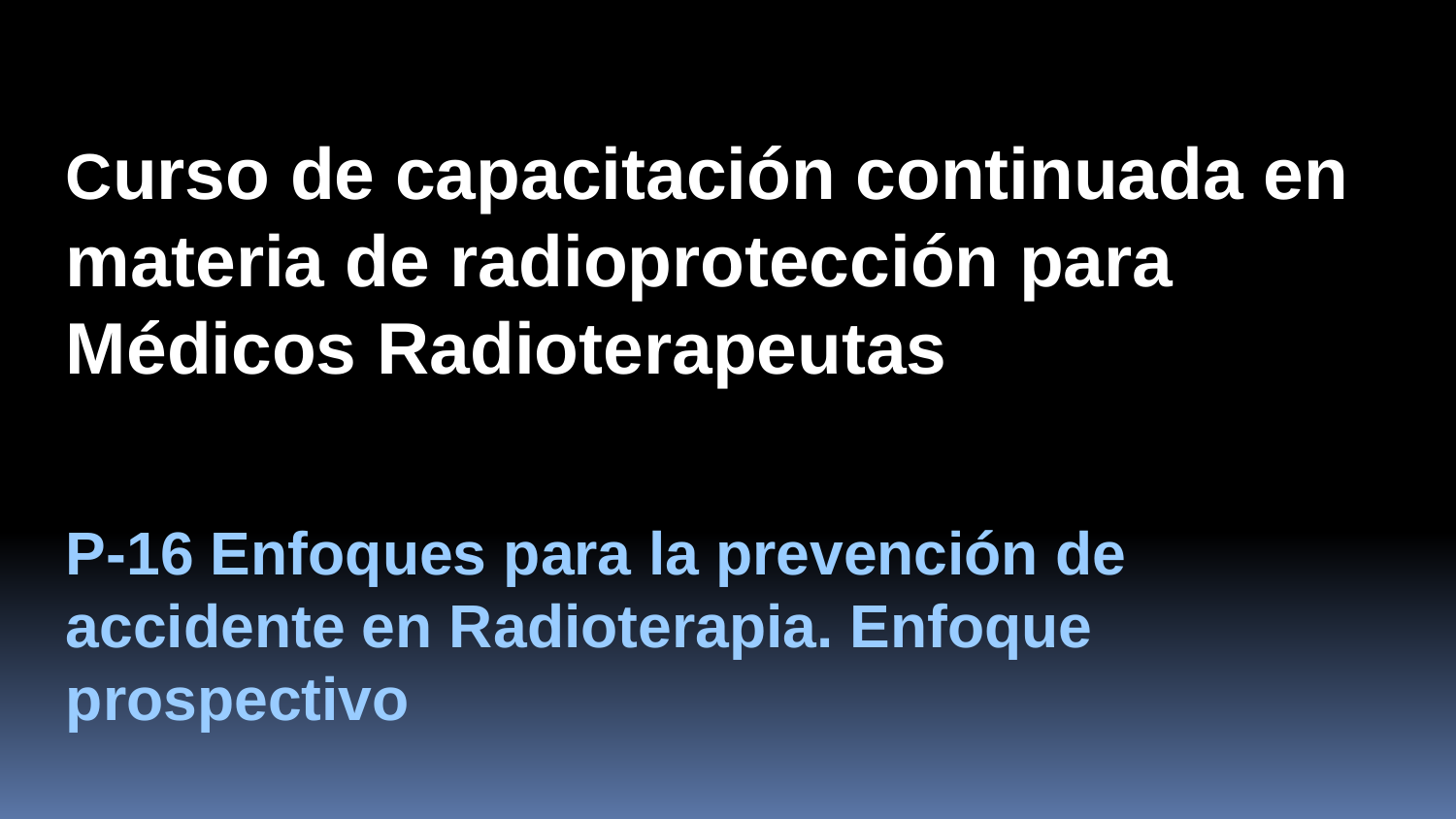

Curso de capacitación continuada en materia de radioprotección para Médicos Radioterapeutas

P-16 Enfoques para la prevención de accidente en Radioterapia. Enfoque prospectivo